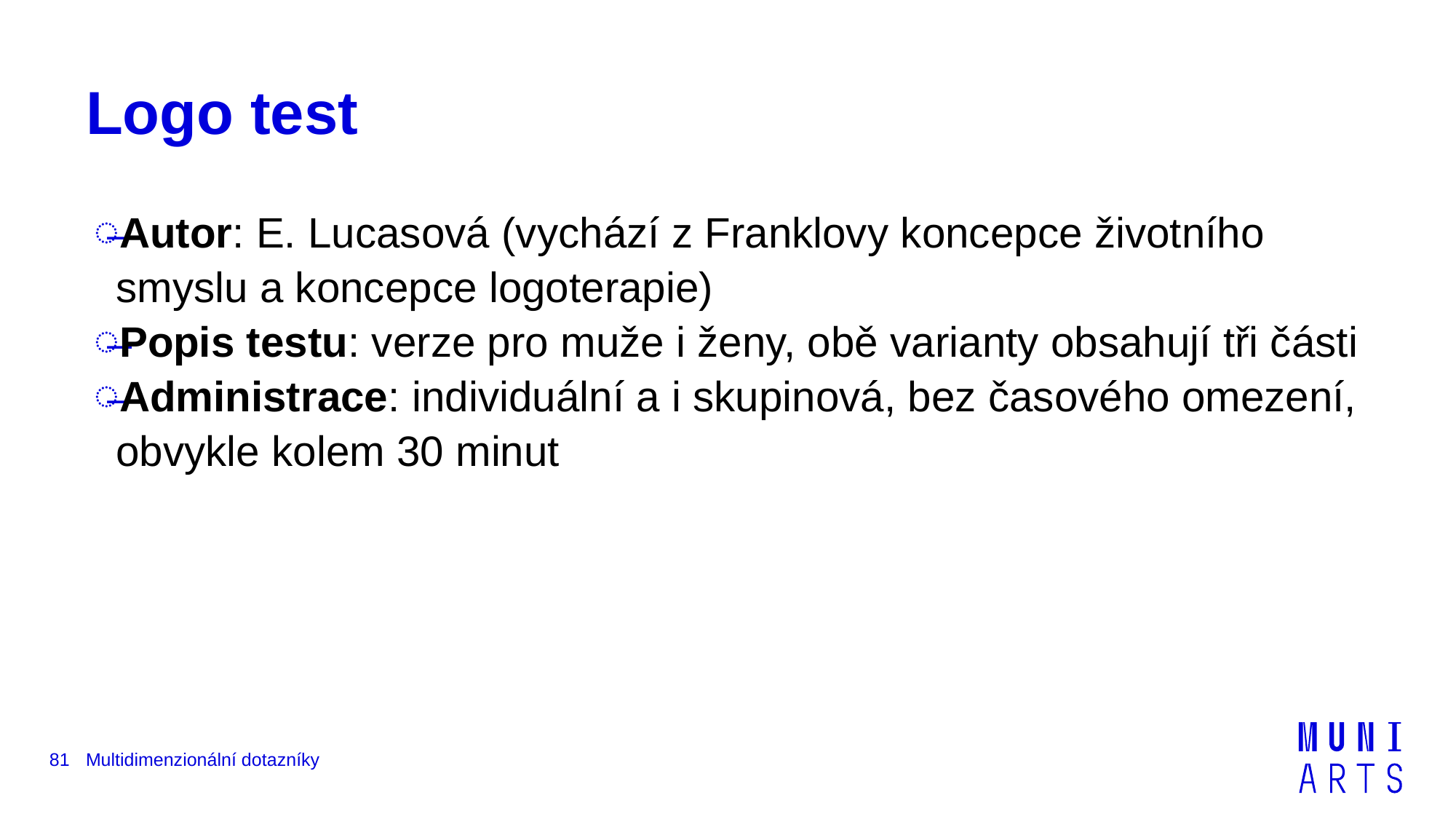

# Logo test
Autor: E. Lucasová (vychází z Franklovy koncepce životního smyslu a koncepce logoterapie)
Popis testu: verze pro muže i ženy, obě varianty obsahují tři části
Administrace: individuální a i skupinová, bez časového omezení, obvykle kolem 30 minut

81
Multidimenzionální dotazníky